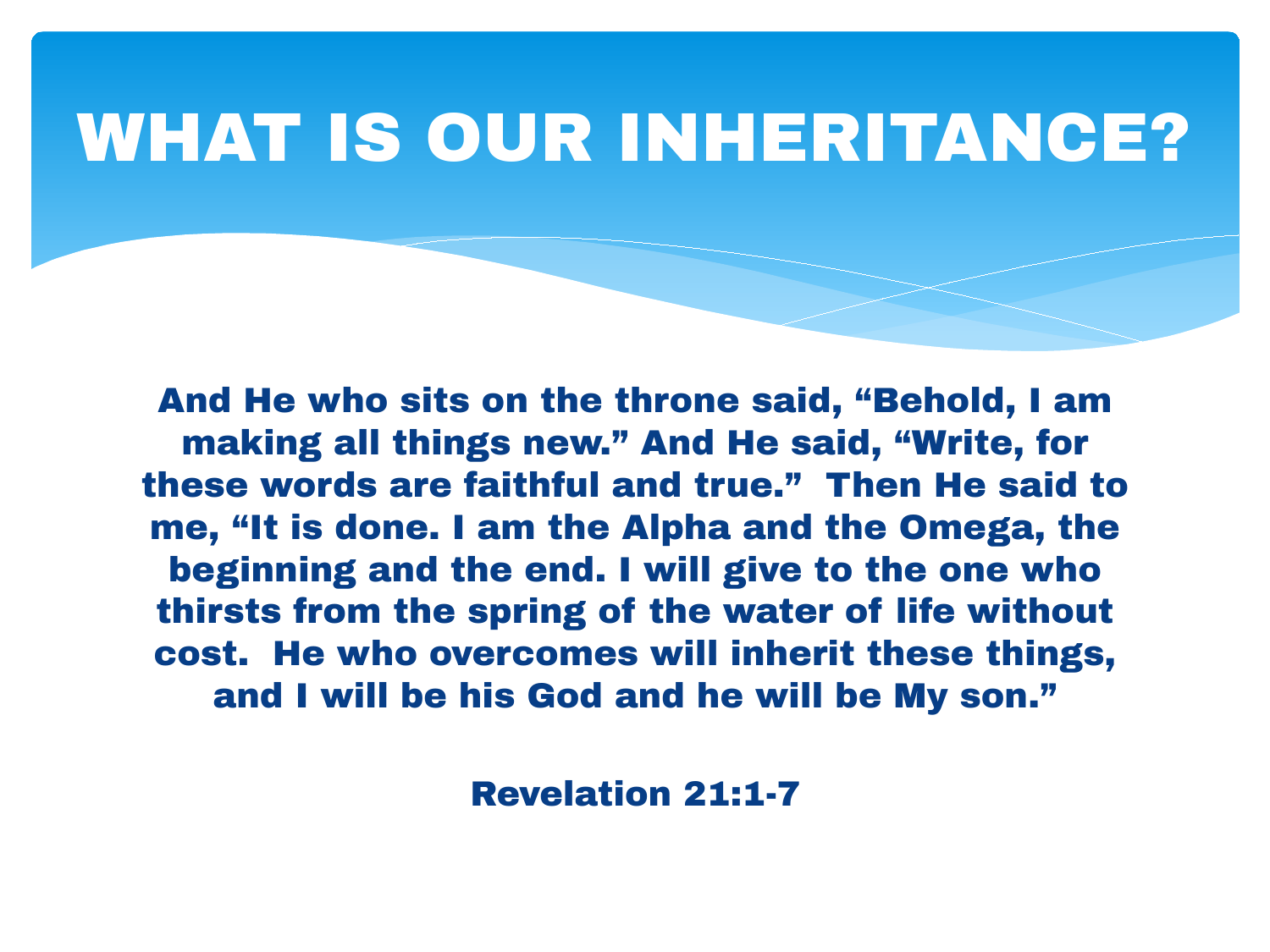

# WHAT IS OUR INHERITANCE?
And He who sits on the throne said, “Behold, I am making all things new.” And He said, “Write, for these words are faithful and true.”  Then He said to me, “It is done. I am the Alpha and the Omega, the beginning and the end. I will give to the one who thirsts from the spring of the water of life without cost.  He who overcomes will inherit these things, and I will be his God and he will be My son.”

Revelation 21:1-7